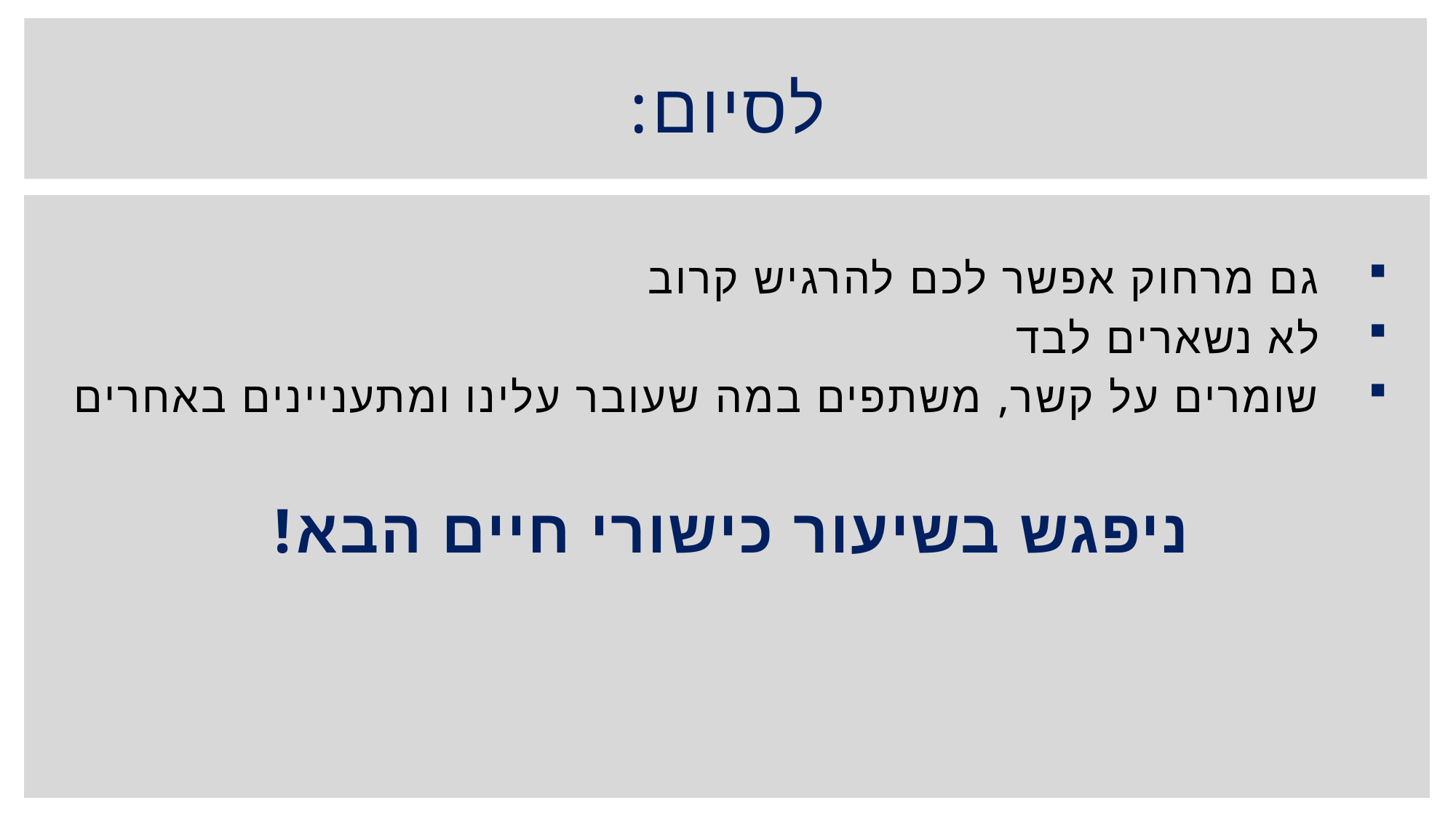

# לסיום:
גם מרחוק אפשר לכם להרגיש קרוב
לא נשארים לבד
שומרים על קשר, משתפים במה שעובר עלינו ומתעניינים באחרים

ניפגש בשיעור כישורי חיים הבא!